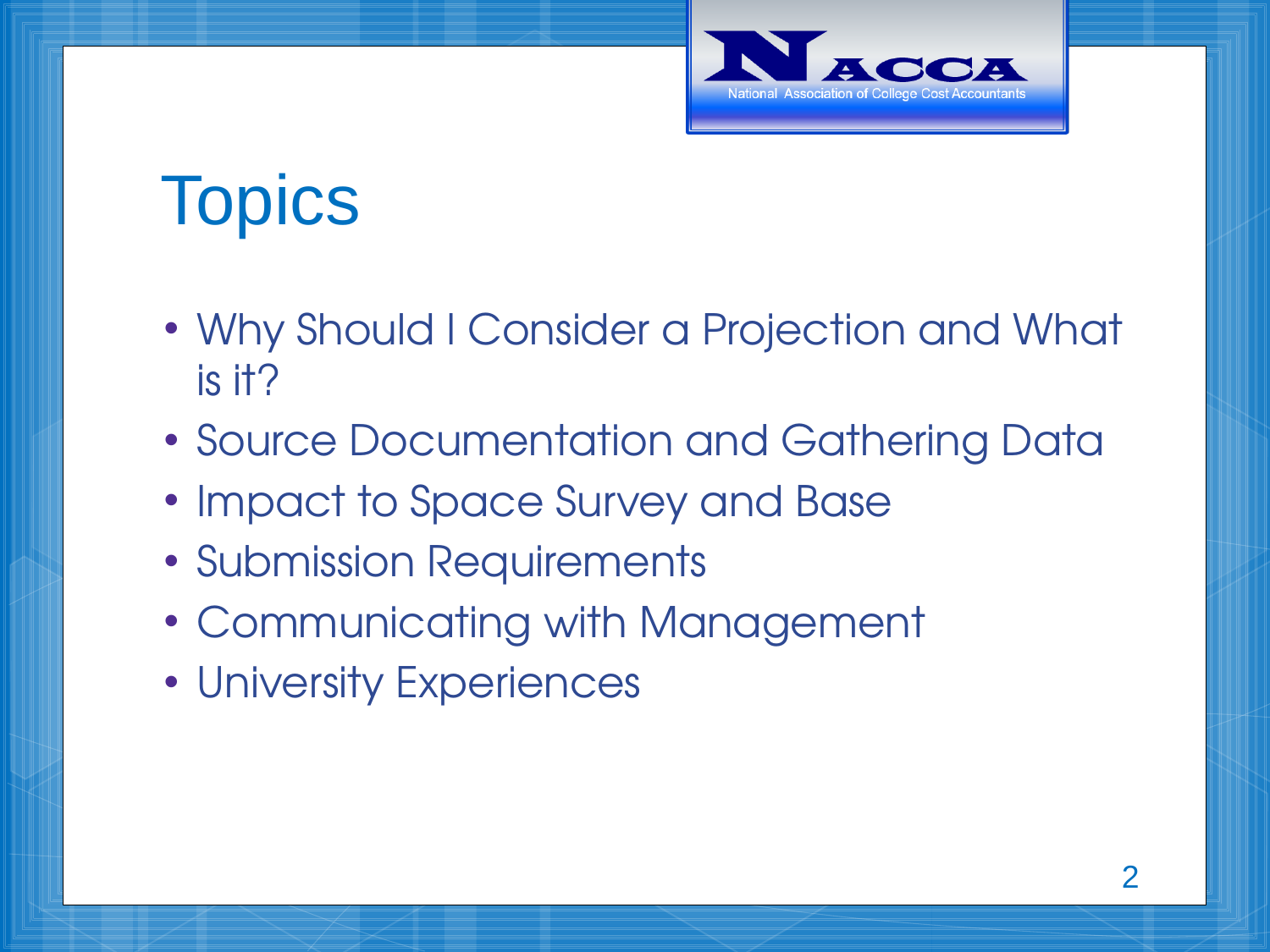

# Topics
Why Should I Consider a Projection and What is it?
Source Documentation and Gathering Data
Impact to Space Survey and Base
Submission Requirements
Communicating with Management
University Experiences